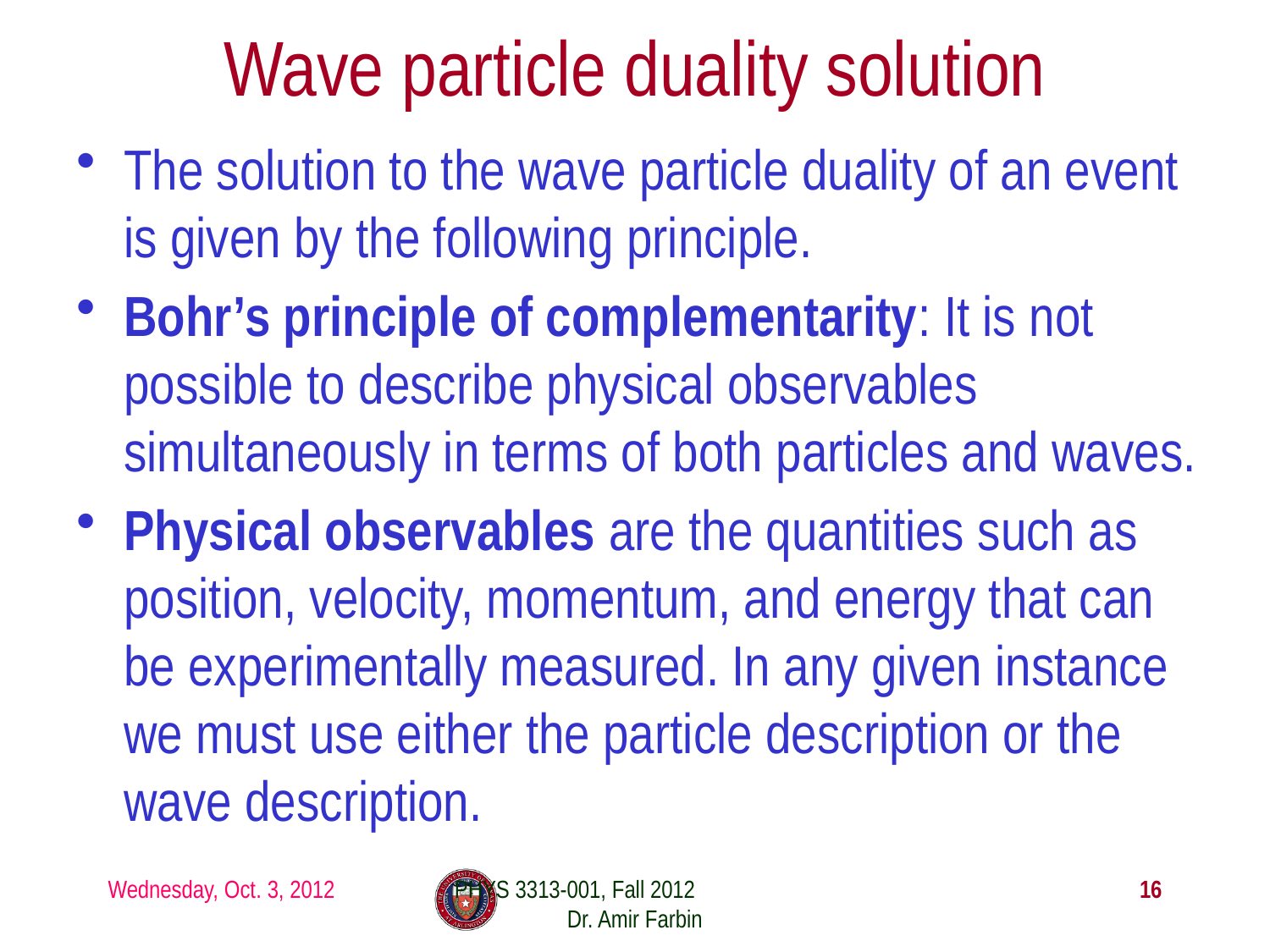

# Wave particle duality solution
The solution to the wave particle duality of an event is given by the following principle.
Bohr’s principle of complementarity: It is not possible to describe physical observables simultaneously in terms of both particles and waves.
Physical observables are the quantities such as position, velocity, momentum, and energy that can be experimentally measured. In any given instance we must use either the particle description or the wave description.

Wednesday, Oct. 3, 2012
PHYS 3313-001, Fall 2012                      Dr. Amir Farbin
16